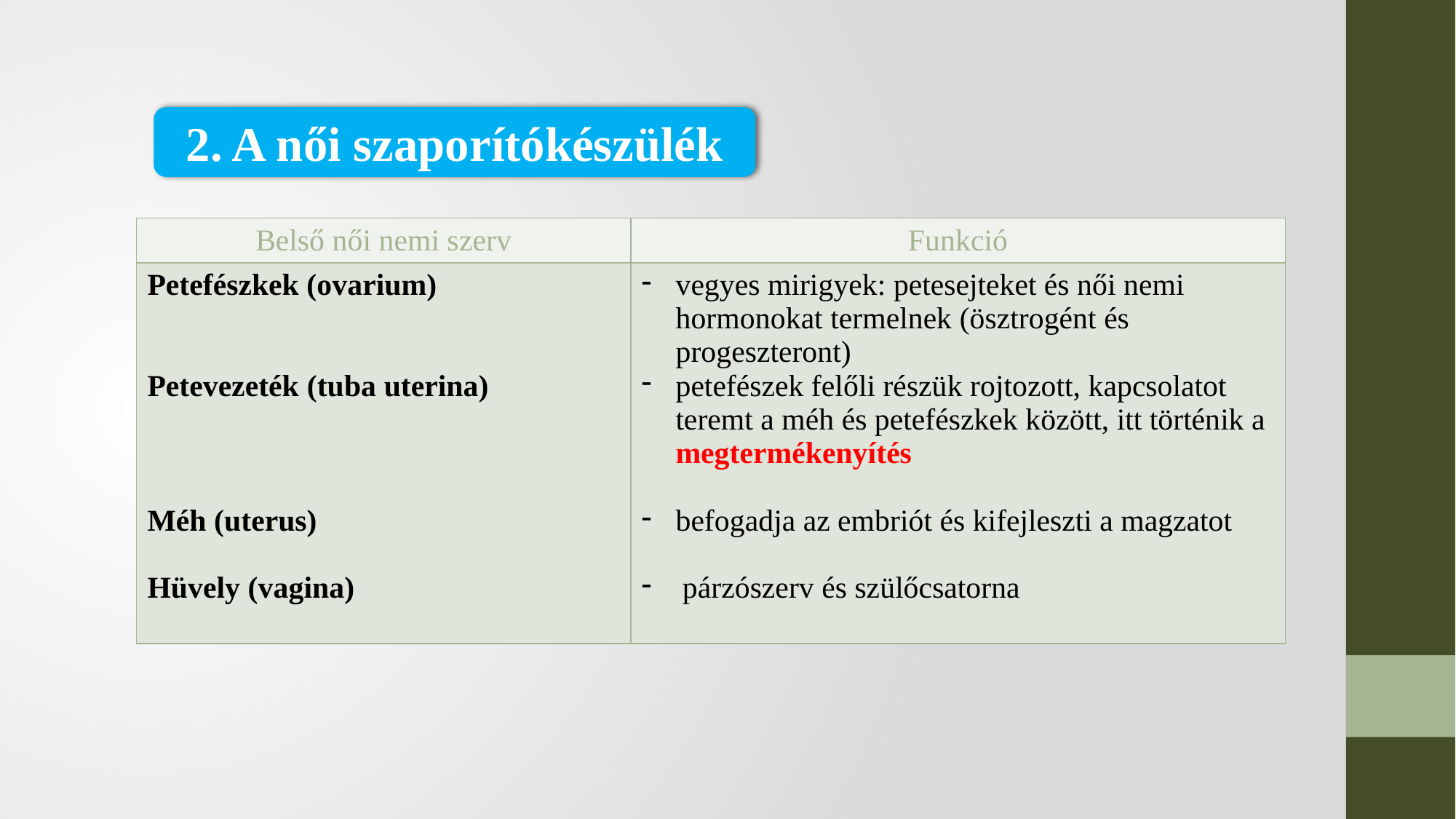

2. A női szaporítókészülék
| Belső női nemi szerv | Funkció |
| --- | --- |
| Petefészkek (ovarium) Petevezeték (tuba uterina) Méh (uterus) Hüvely (vagina) | vegyes mirigyek: petesejteket és női nemi hormonokat termelnek (ösztrogént és progeszteront) petefészek felőli részük rojtozott, kapcsolatot teremt a méh és petefészkek között, itt történik a megtermékenyítés befogadja az embriót és kifejleszti a magzatot párzószerv és szülőcsatorna |